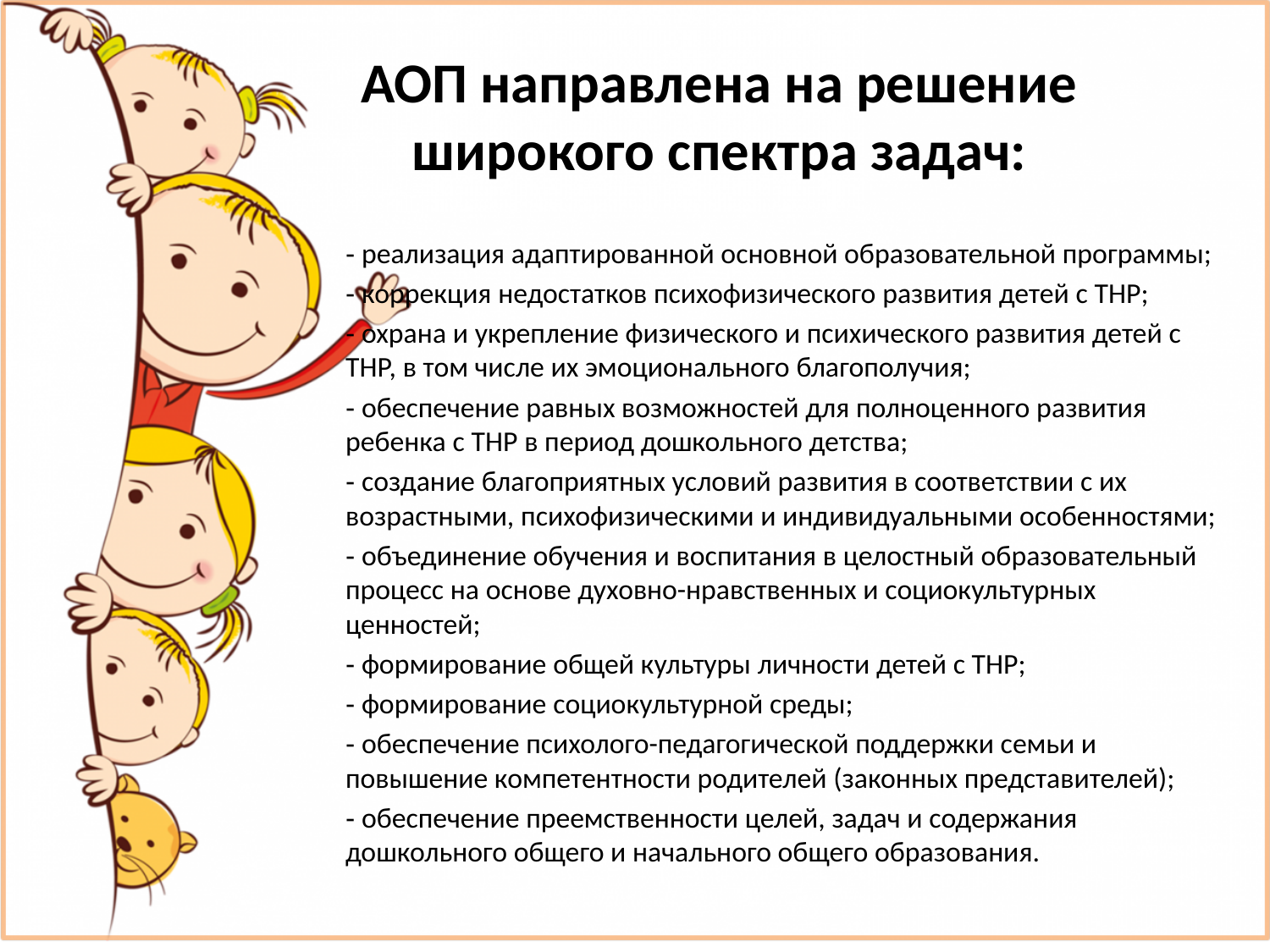

АОП направлена на решение широкого спектра задач:

‑ реализация адаптированной основной образовательной программы;
‑ коррекция недостатков психофизического развития детей с ТНР;
‑ охрана и укрепление физического и психического развития детей с ТНР, в том числе их эмоционального благополучия;
‑ обеспечение равных возможностей для полноценного развития ребенка с ТНР в период дошкольного детства;
‑ создание благоприятных условий развития в соответствии с их возрастными, психофизическими и индивидуальными особенностями;
‑ объединение обучения и воспитания в целостный образовательный процесс на основе духовно-нравственных и социокультурных ценностей;
‑ формирование общей культуры личности детей с ТНР;
‑ формирование социокультурной среды;
‑ обеспечение психолого-педагогической поддержки семьи и повышение компетентности родителей (законных представителей);
‑ обеспечение преемственности целей, задач и содержания дошкольного общего и начального общего образования.